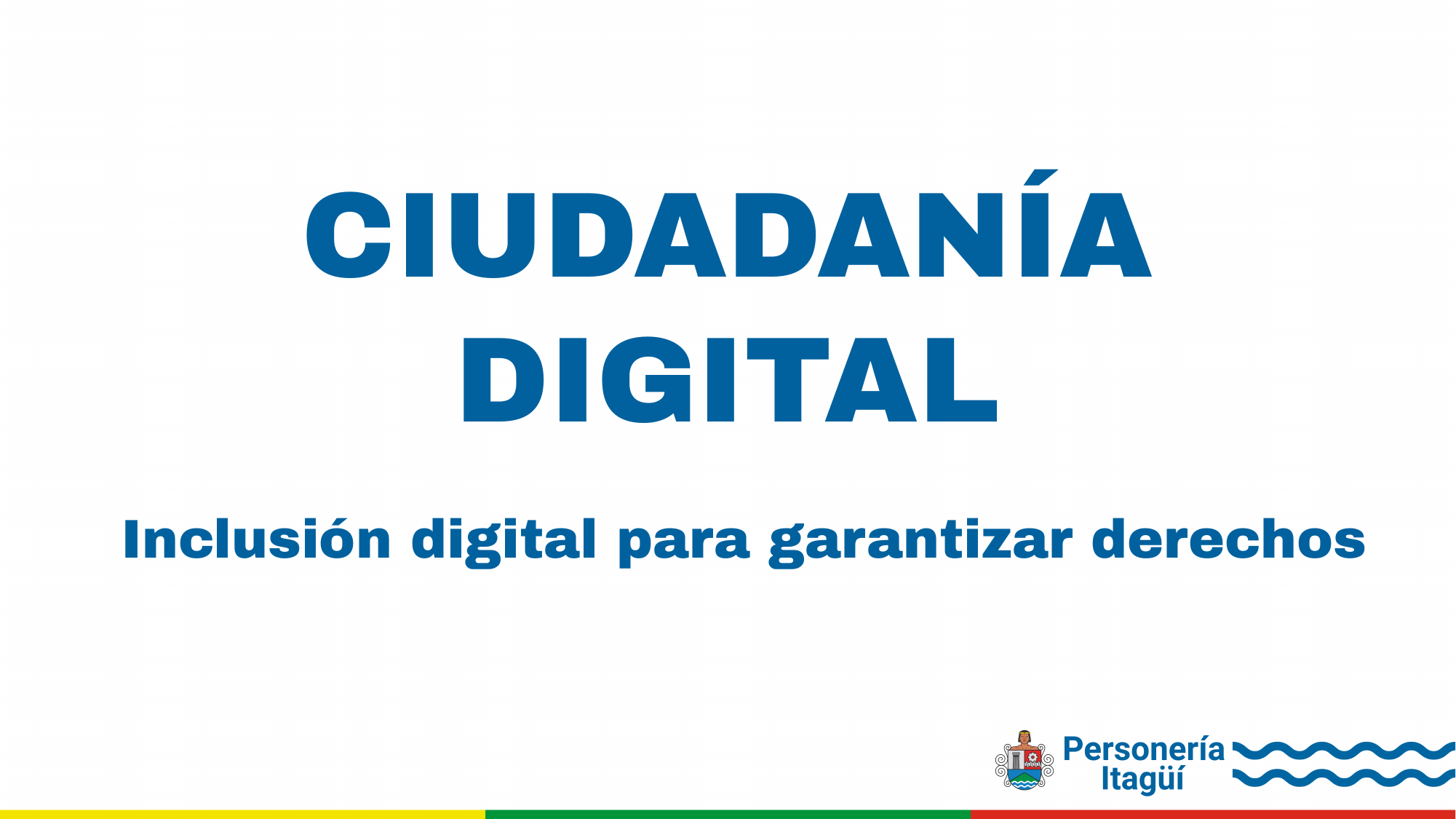

CIUDADANÍA
DIGITAL
Inclusión digital para garantizar derechos